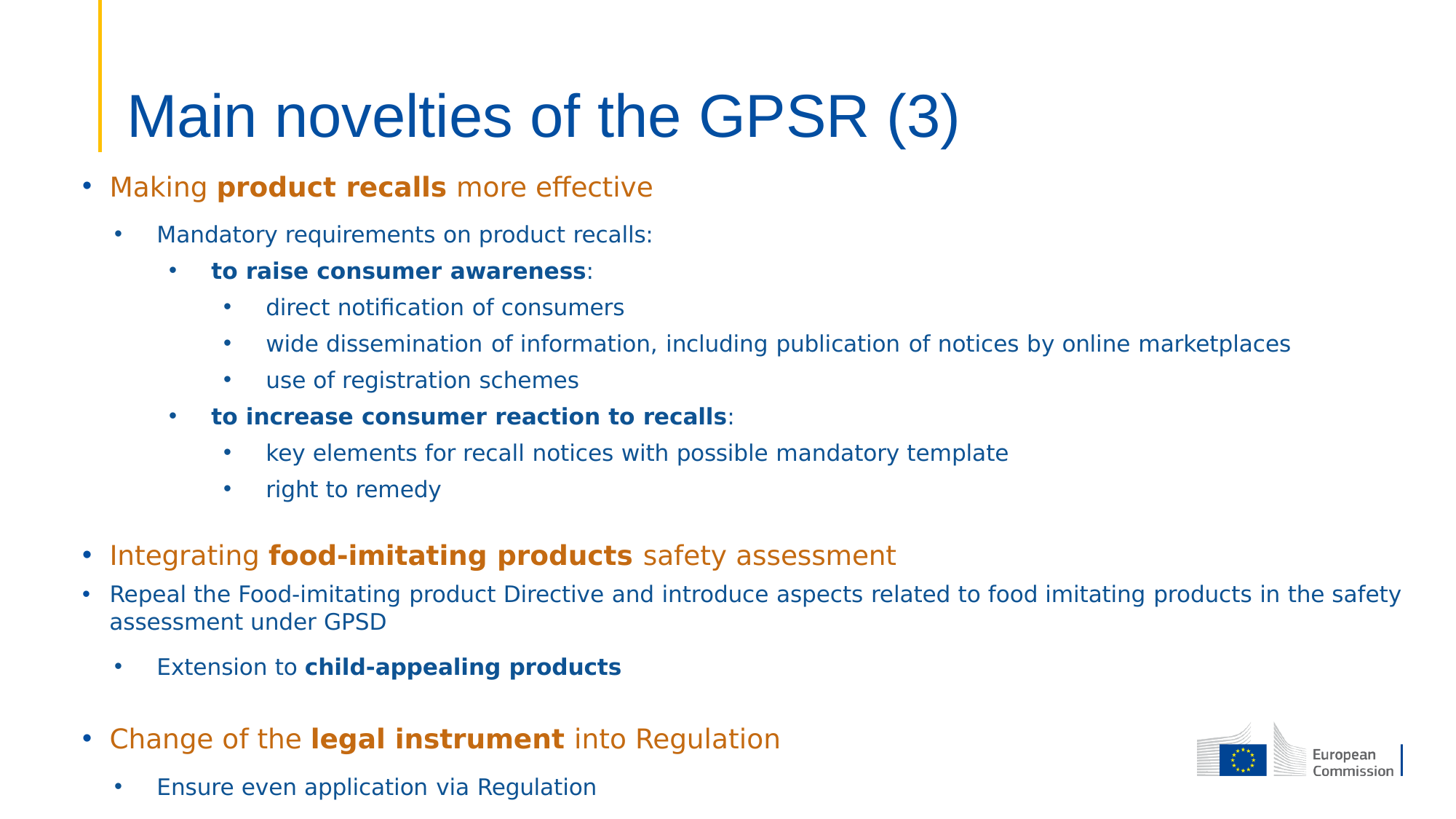

# Main novelties of the GPSR (3)
Making product recalls more effective
Mandatory requirements on product recalls:
to raise consumer awareness:
direct notification of consumers
wide dissemination of information, including publication of notices by online marketplaces
use of registration schemes
to increase consumer reaction to recalls:
key elements for recall notices with possible mandatory template
right to remedy

Integrating food-imitating products safety assessment
Repeal the Food-imitating product Directive and introduce aspects related to food imitating products in the safety
assessment under GPSD
Extension to child-appealing products

Change of the legal instrument into Regulation
Ensure even application via Regulation